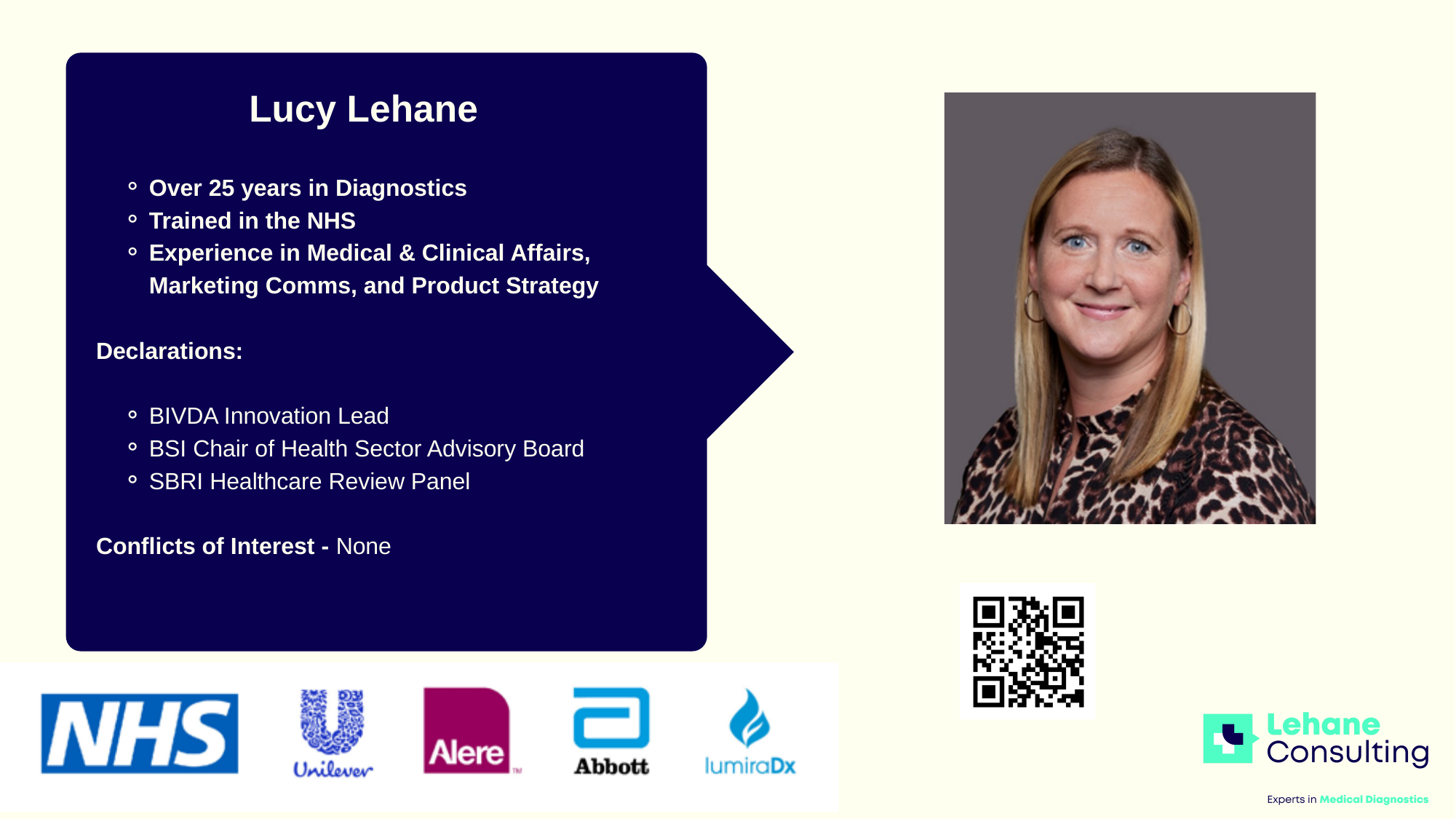

Lucy Lehane

Over 25 years in Diagnostics
Trained in the NHS
Experience in Medical & Clinical Affairs, Marketing Comms, and Product Strategy

    Declarations:

BIVDA Innovation Lead
BSI Chair of Health Sector Advisory Board
SBRI Healthcare Review Panel

    Conflicts of Interest - None